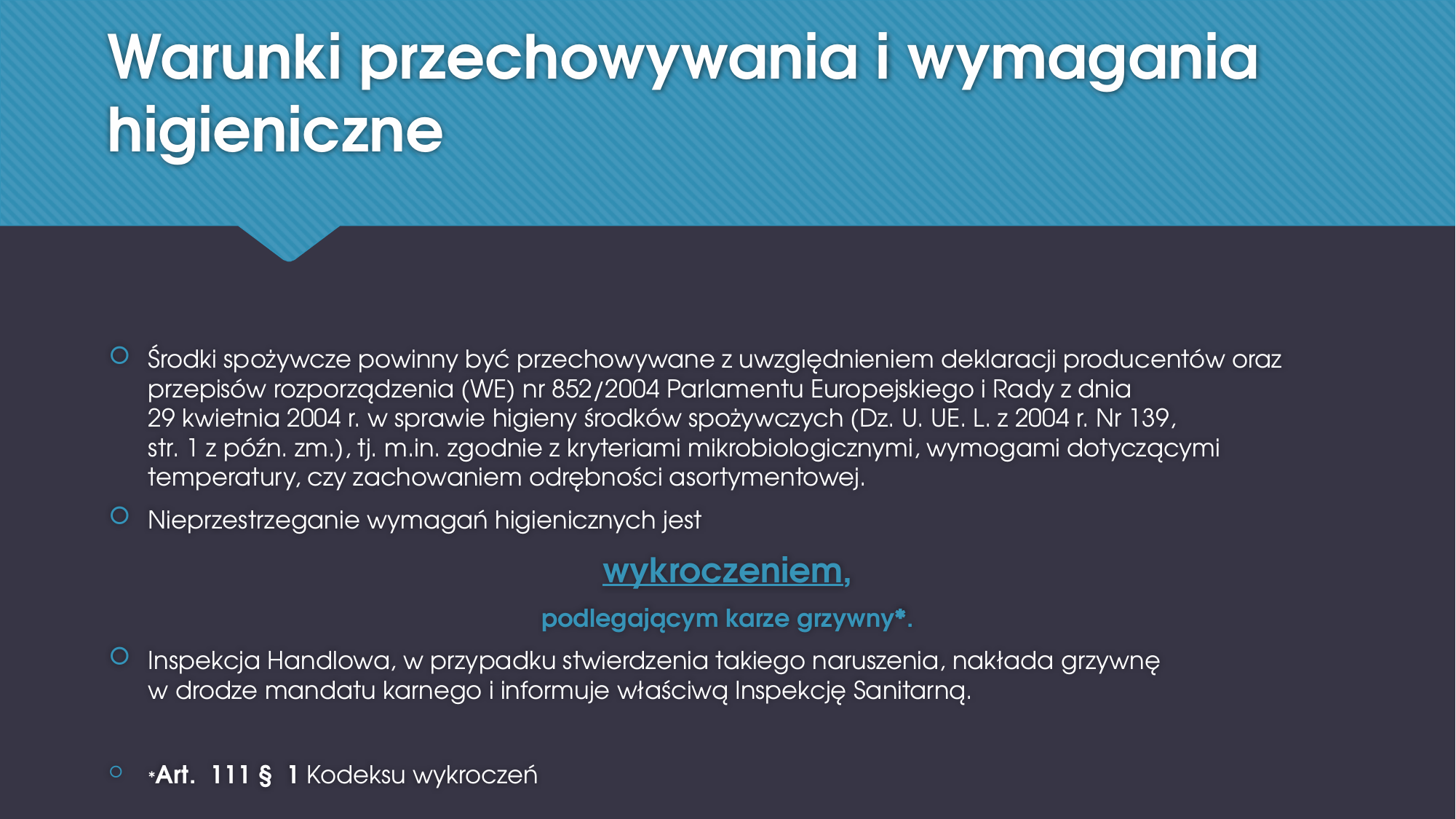

# Warunki przechowywania i wymagania higieniczne
Środki spożywcze powinny być przechowywane z uwzględnieniem deklaracji producentów oraz przepisów rozporządzenia (WE) nr 852/2004 Parlamentu Europejskiego i Rady z dnia
29 kwietnia 2004 r. w sprawie higieny środków spożywczych (Dz. U. UE. L. z 2004 r. Nr 139,
str. 1 z późn. zm.), tj. m.in. zgodnie z kryteriami mikrobiologicznymi, wymogami dotyczącymi temperatury, czy zachowaniem odrębności asortymentowej.
Nieprzestrzeganie wymagań higienicznych jest
wykroczeniem,
podlegającym karze grzywny*.
Inspekcja Handlowa, w przypadku stwierdzenia takiego naruszenia, nakłada grzywnę
w drodze mandatu karnego i informuje właściwą Inspekcję Sanitarną.

*Art.  111 §  1 Kodeksu wykroczeń